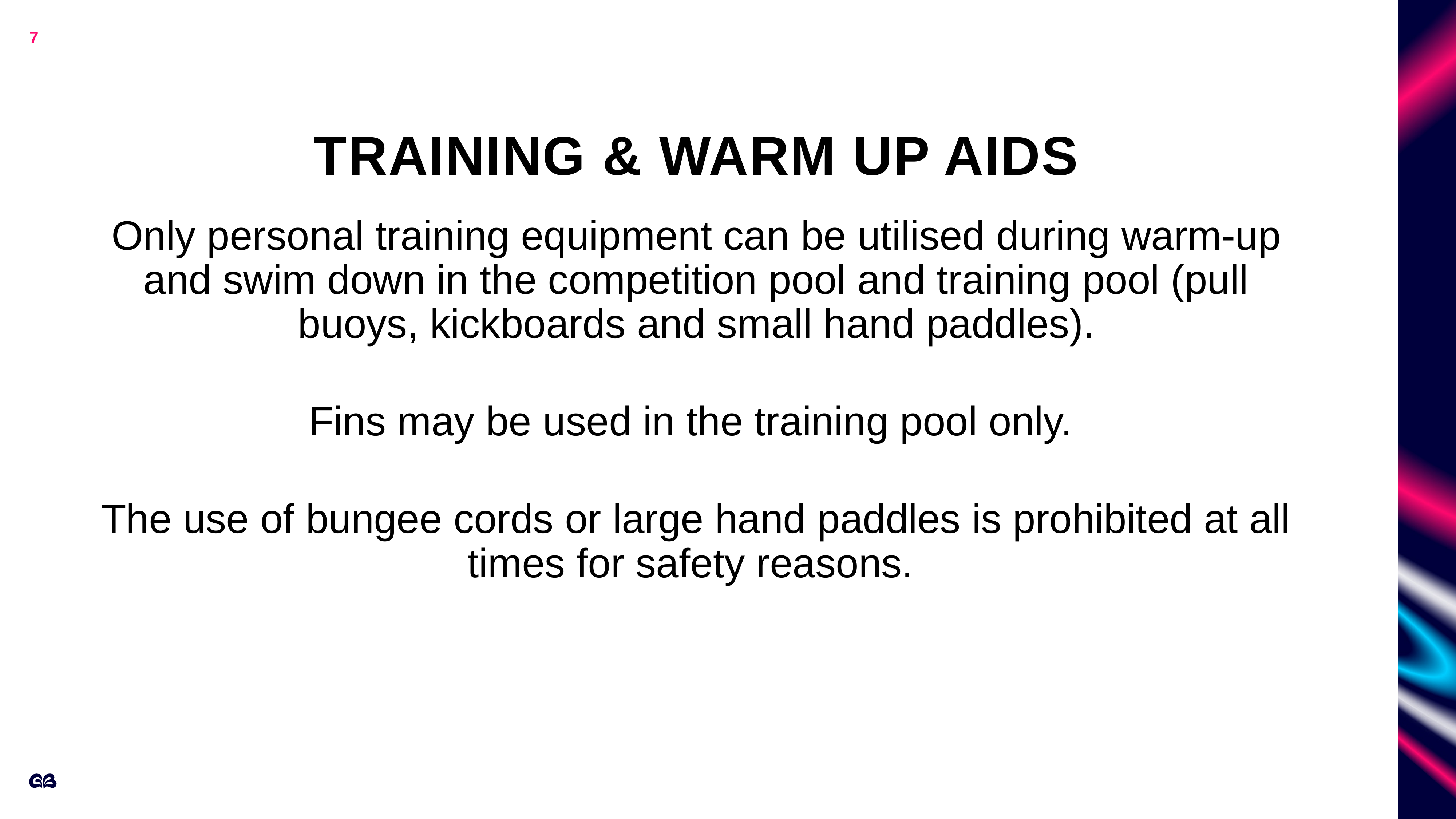

7
# Training & Warm Up Aids
Management team
Only personal training equipment can be utilised during warm-up and swim down in the competition pool and training pool (pull buoys, kickboards and small hand paddles).

Fins may be used in the training pool only.

The use of bungee cords or large hand paddles is prohibited at all times for safety reasons.